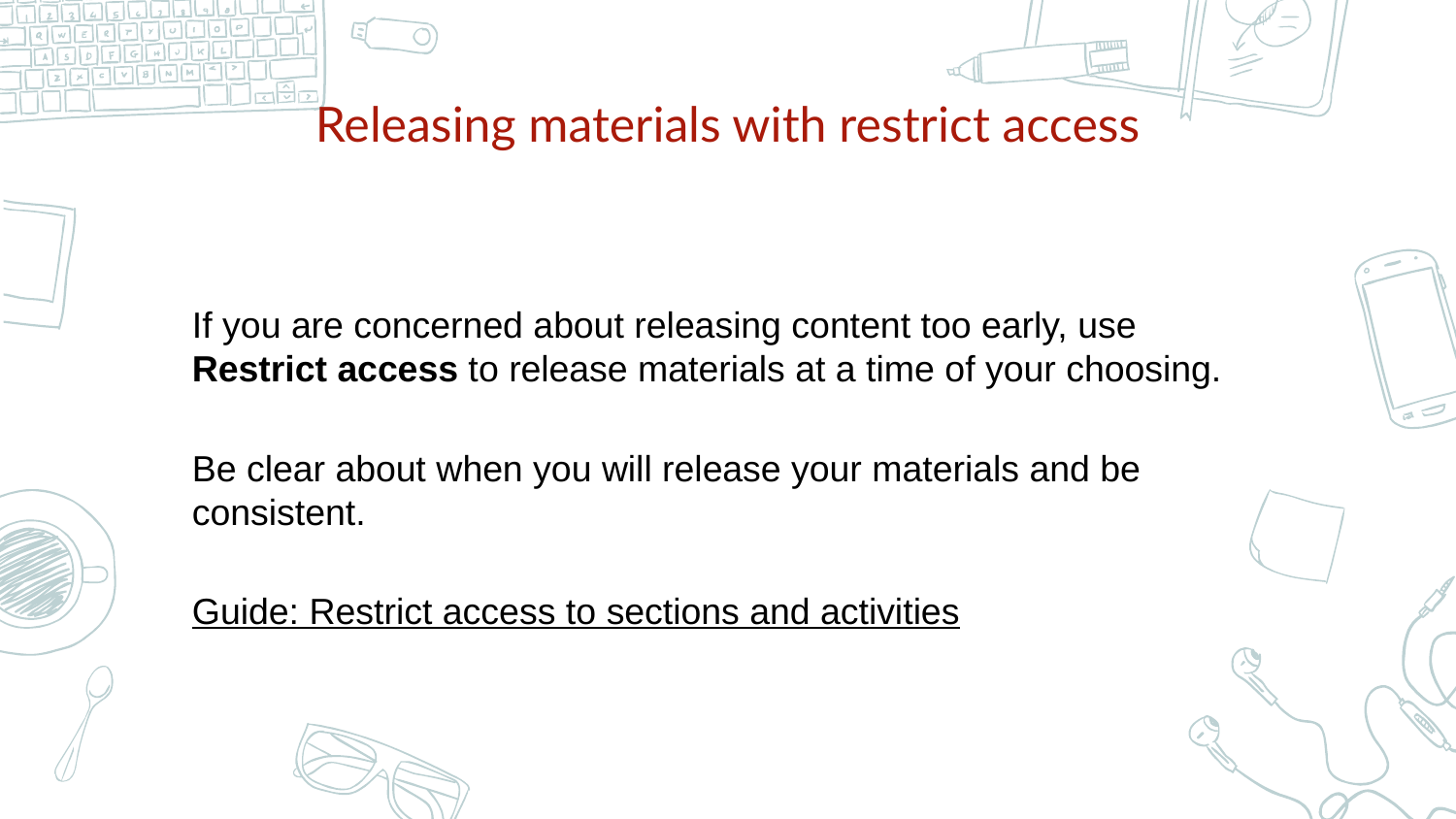

# Releasing materials with restrict access
If you are concerned about releasing content too early, use Restrict access to release materials at a time of your choosing.

Be clear about when you will release your materials and be consistent.

Guide: Restrict access to sections and activities